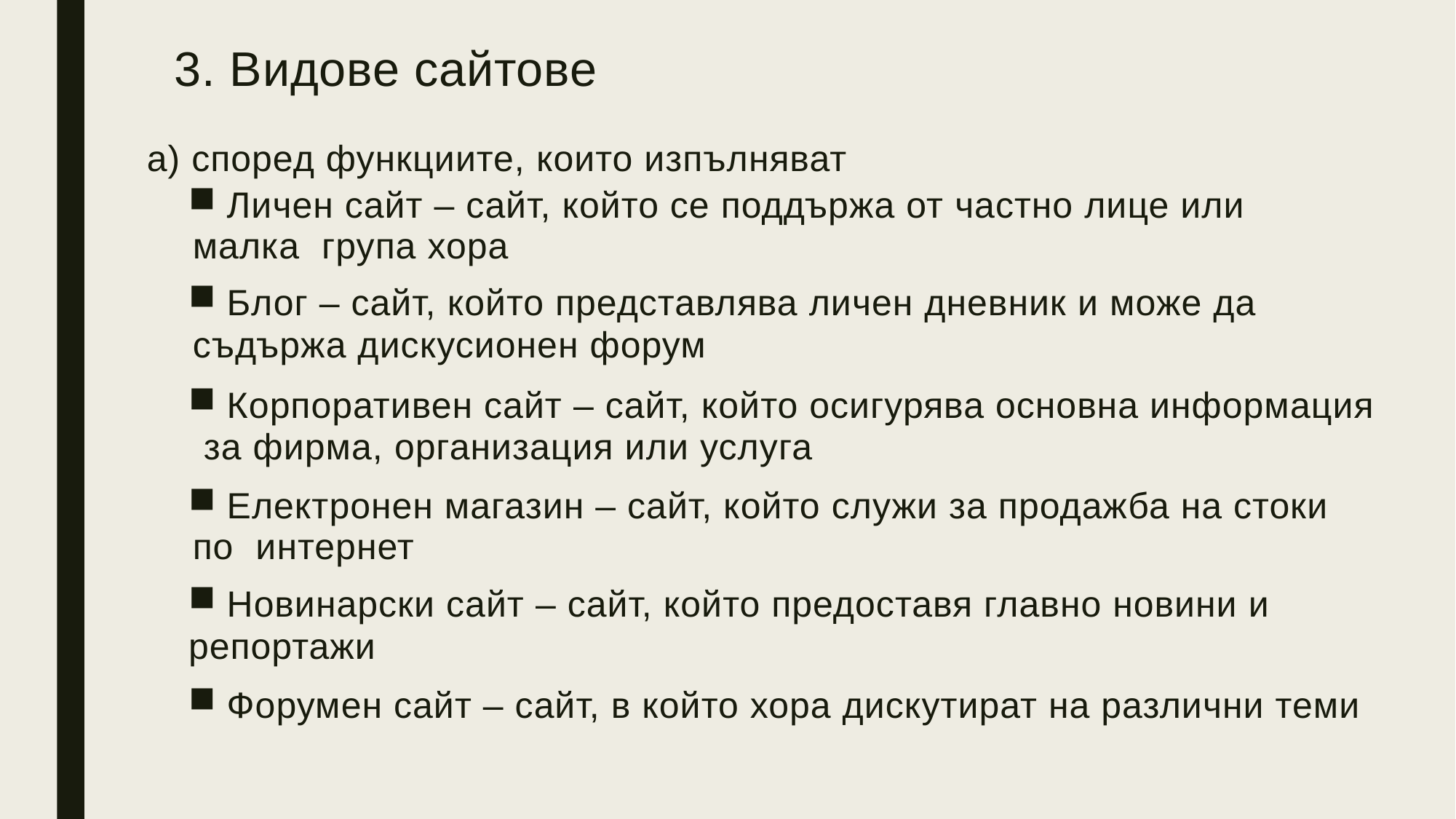

3. Видове сайтове
а) според функциите, които изпълняват
 Личен сайт – сайт, който се поддържа от частно лице или малка  група хора
 Блог – сайт, който представлява личен дневник и може да съдържа дискусионен форум
 Корпоративен сайт – сайт, който осигурява основна информация  за фирма, организация или услуга
 Електронен магазин – сайт, който служи за продажба на стоки по  интернет
 Новинарски сайт – сайт, който предоставя главно новини и
репортажи
 Форумен сайт – сайт, в който хора дискутират на различни теми